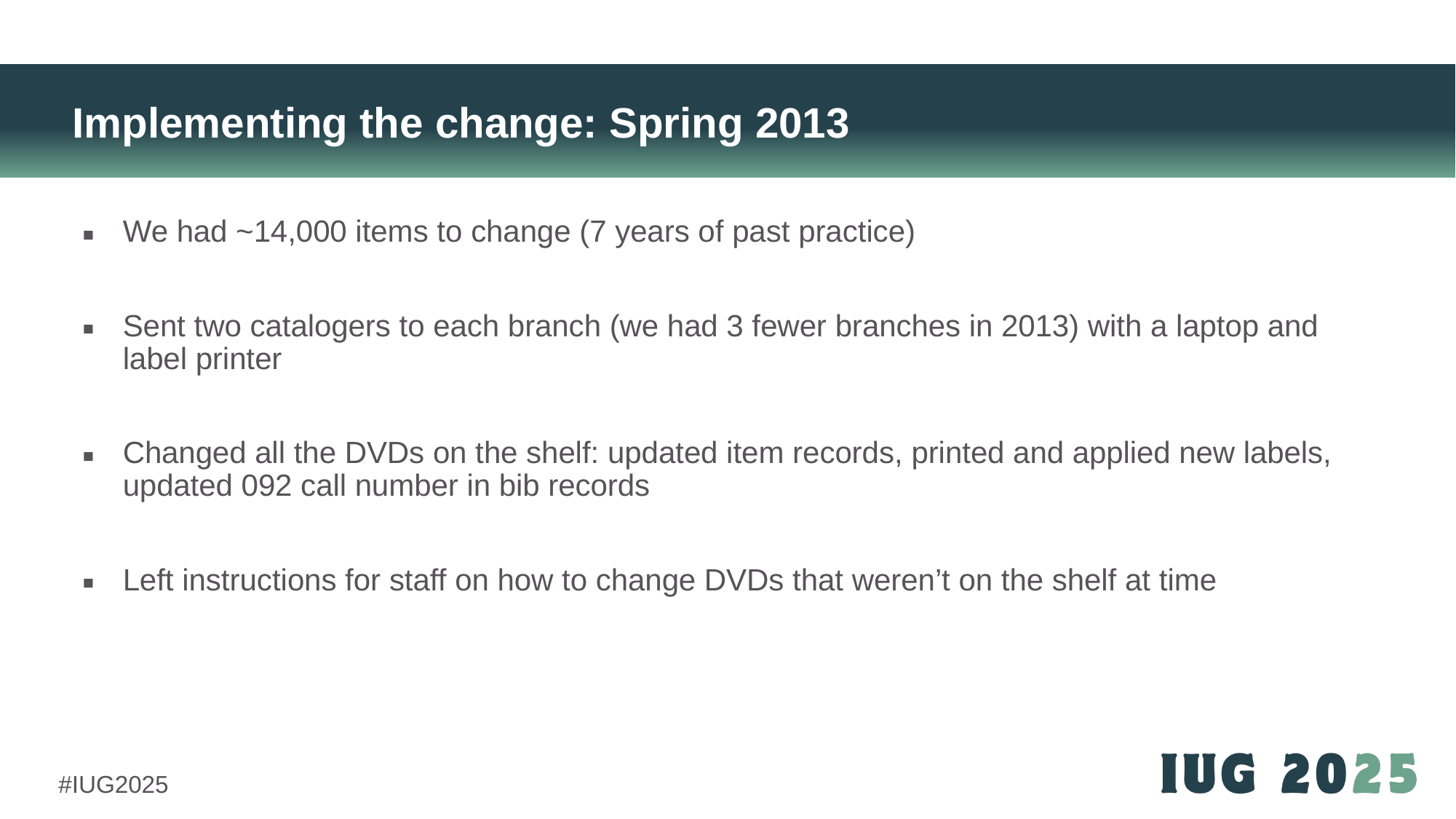

# Implementing the change: Spring 2013
We had ~14,000 items to change (7 years of past practice)

Sent two catalogers to each branch (we had 3 fewer branches in 2013) with a laptop and label printer

Changed all the DVDs on the shelf: updated item records, printed and applied new labels, updated 092 call number in bib records

Left instructions for staff on how to change DVDs that weren’t on the shelf at time